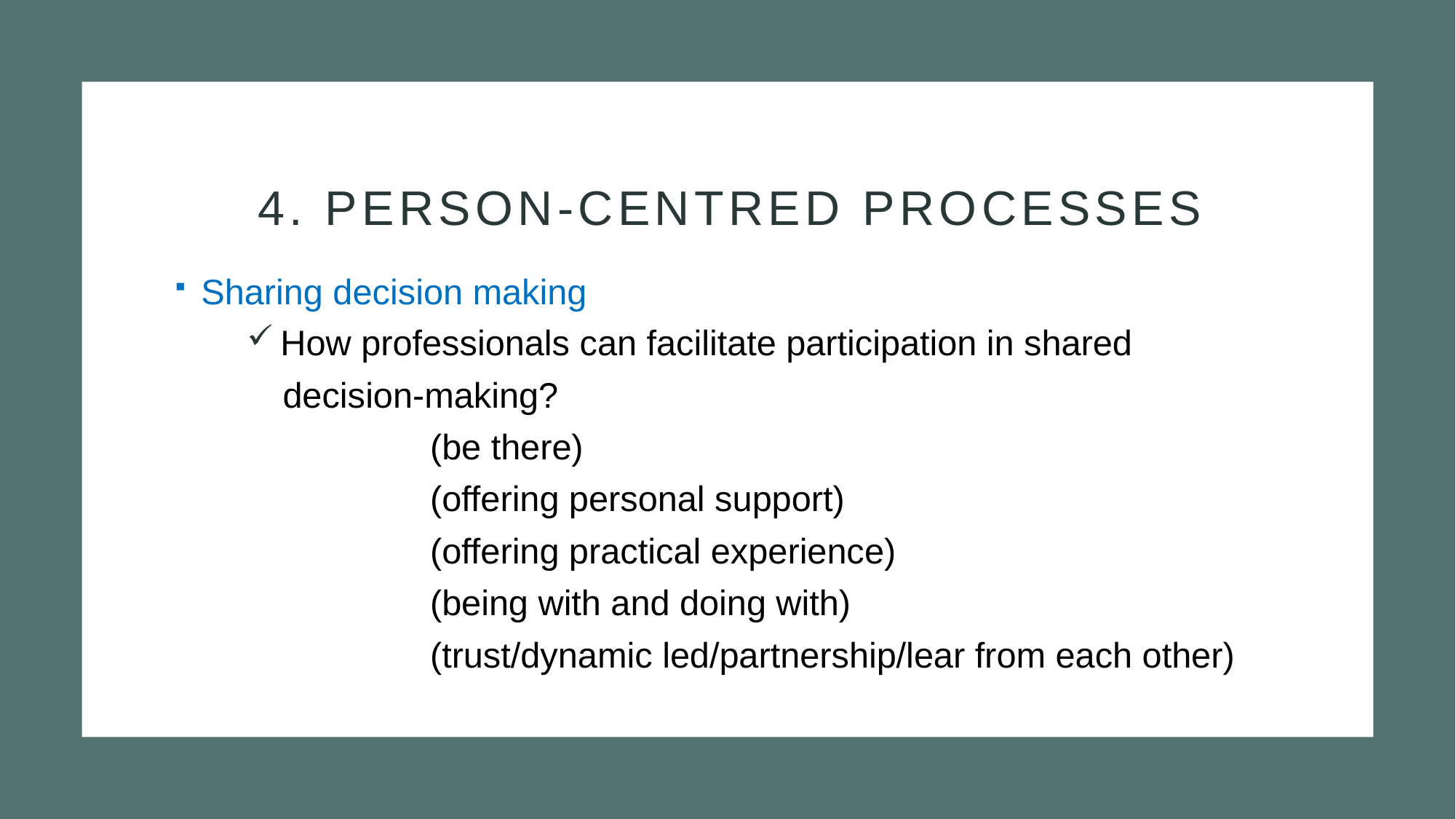

# 4. Person-centred processes
Sharing decision making
 How professionals can facilitate participation in shared
           decision-making?
                          (be there)
                          (offering personal support)
                          (offering practical experience)
                          (being with and doing with)
                          (trust/dynamic led/partnership/lear from each other)